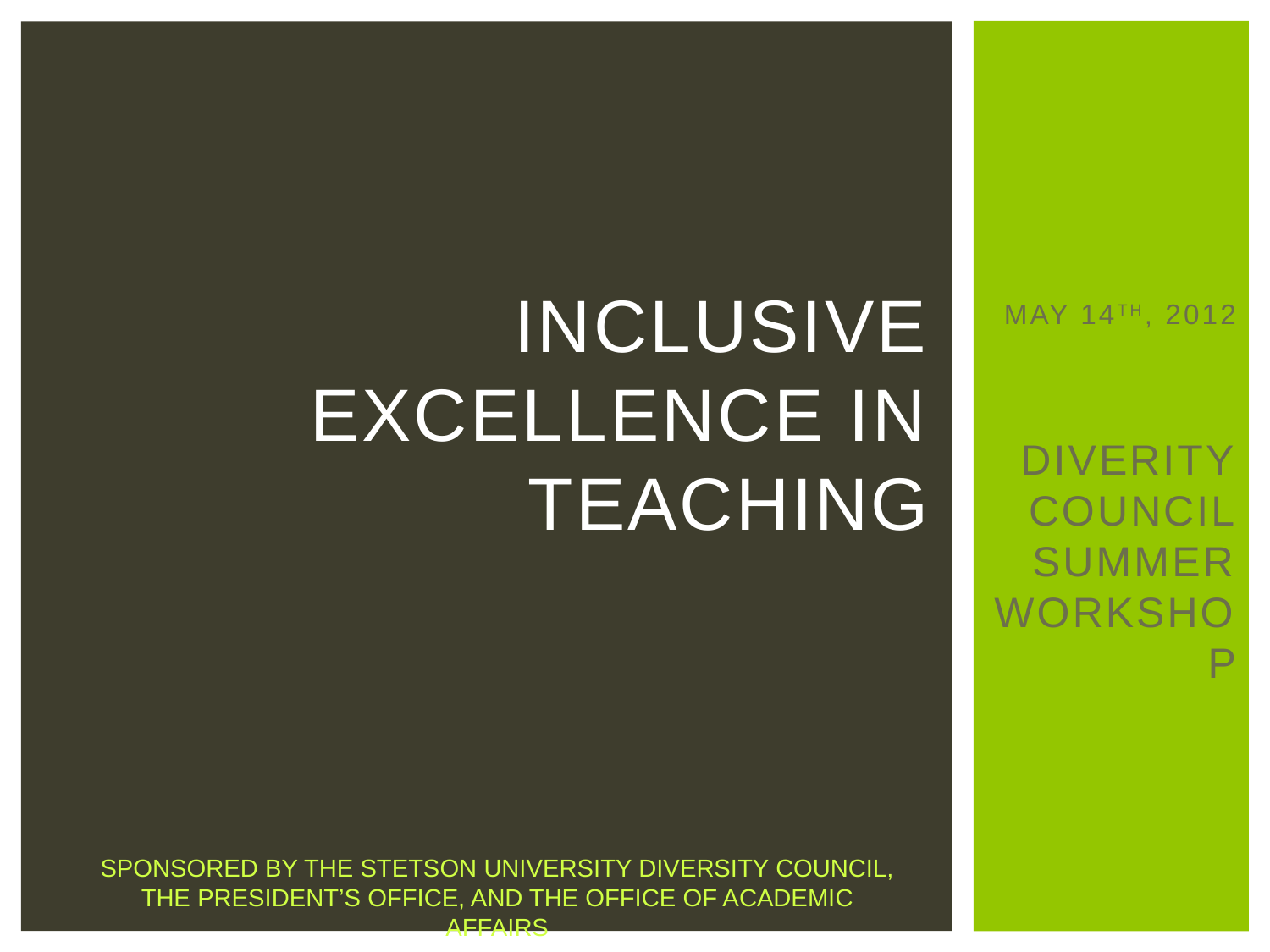

# INCLUSIVE EXCELLENCE IN TEACHING
MAY 14TH, 2012

DIVERITY COUNCIL SUMMER WORKSHOP
SPONSORED BY THE STETSON UNIVERSITY DIVERSITY COUNCIL, THE PRESIDENT’S OFFICE, AND THE OFFICE OF ACADEMIC AFFAIRS